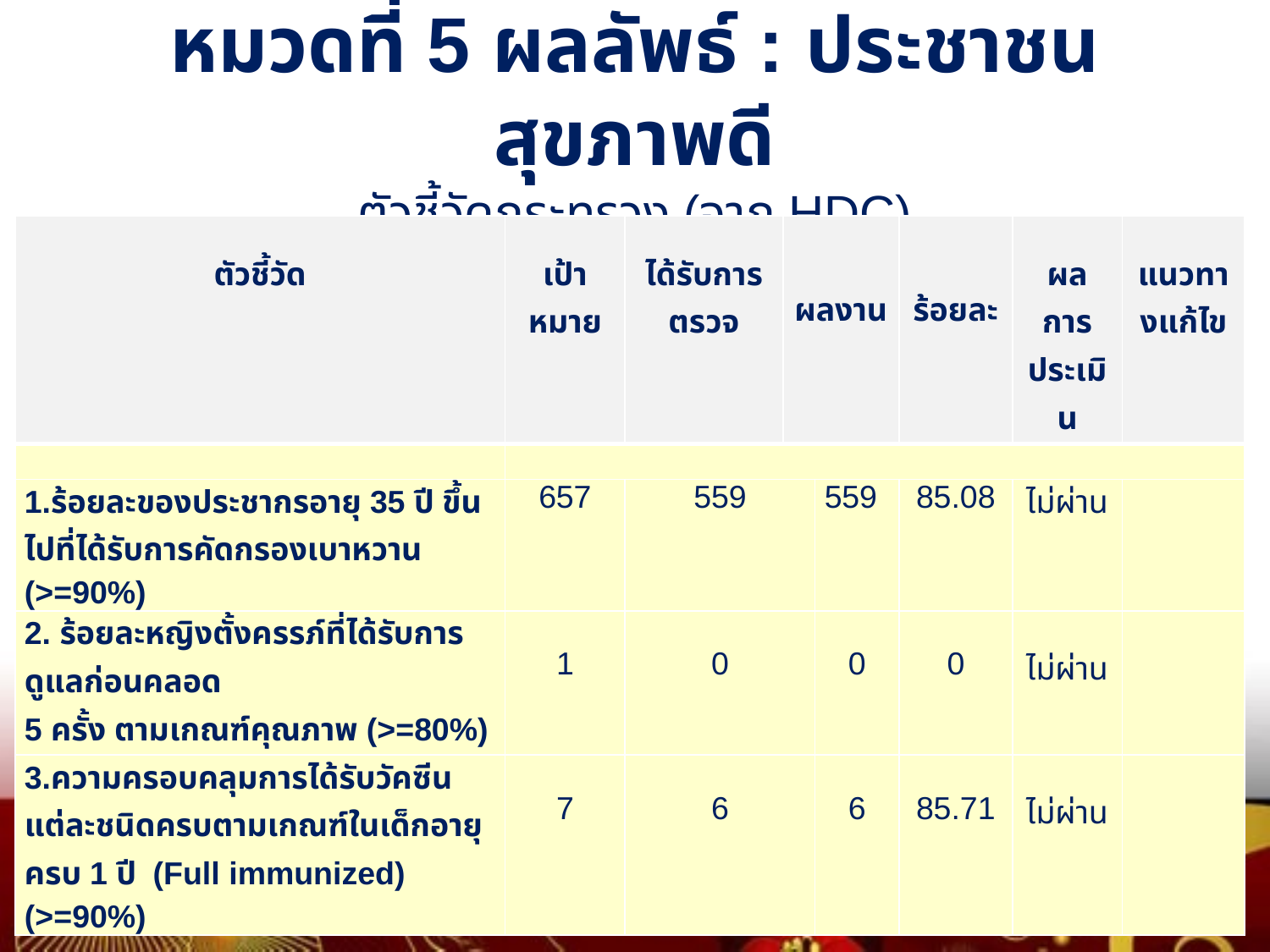

# หมวดที่ 5 ผลลัพธ์ : ประชาชนสุขภาพดี ตัวชี้วัดกระทรวง (จาก HDC)
| ตัวชี้วัด | เป้าหมาย | ได้รับการตรวจ | ผลงาน |  | ร้อยละ | ผลการประเมิน | แนวทางแก้ไข |
| --- | --- | --- | --- | --- | --- | --- | --- |
|  |  |  |  |  |  |  |  |
| 1.ร้อยละของประชากรอายุ 35 ปี ขึ้นไปที่ได้รับการคัดกรองเบาหวาน (>=90%) | 657 | 559 |  | 559 | 85.08 | ไม่ผ่าน |  |
| 2. ร้อยละหญิงตั้งครรภ์ที่ได้รับการดูแลก่อนคลอด 5 ครั้ง ตามเกณฑ์คุณภาพ (>=80%) | 1 | 0 |  | 0 | 0 | ไม่ผ่าน |  |
| 3.ความครอบคลุมการได้รับวัคซีนแต่ละชนิดครบตามเกณฑ์ในเด็กอายุครบ 1 ปี (Full immunized) (>=90%) | 7 | 6 |  | 6 | 85.71 | ไม่ผ่าน |  |